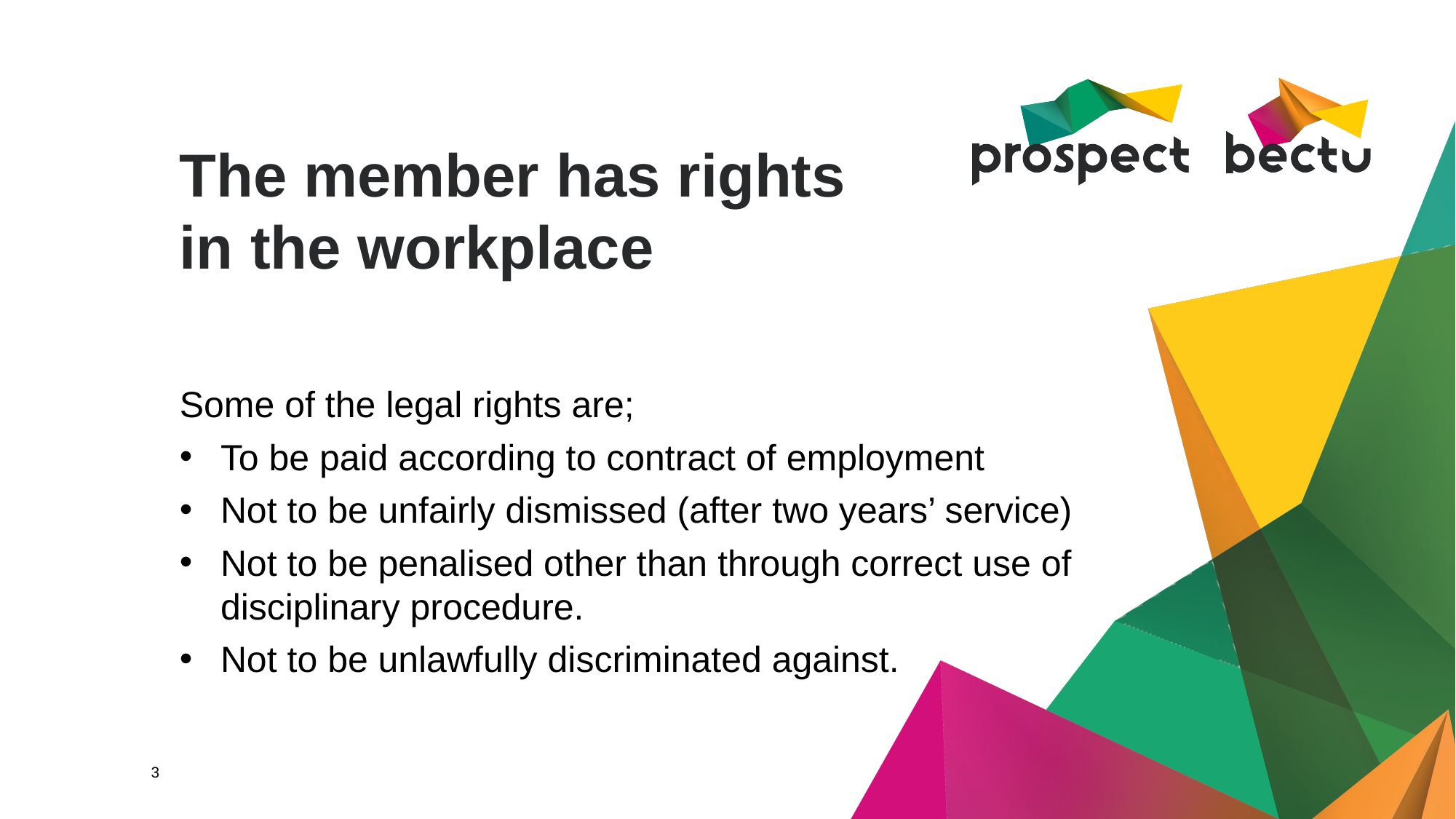

# The member has rights in the workplace
Some of the legal rights are;
To be paid according to contract of employment
Not to be unfairly dismissed (after two years’ service)
Not to be penalised other than through correct use of disciplinary procedure.
Not to be unlawfully discriminated against.